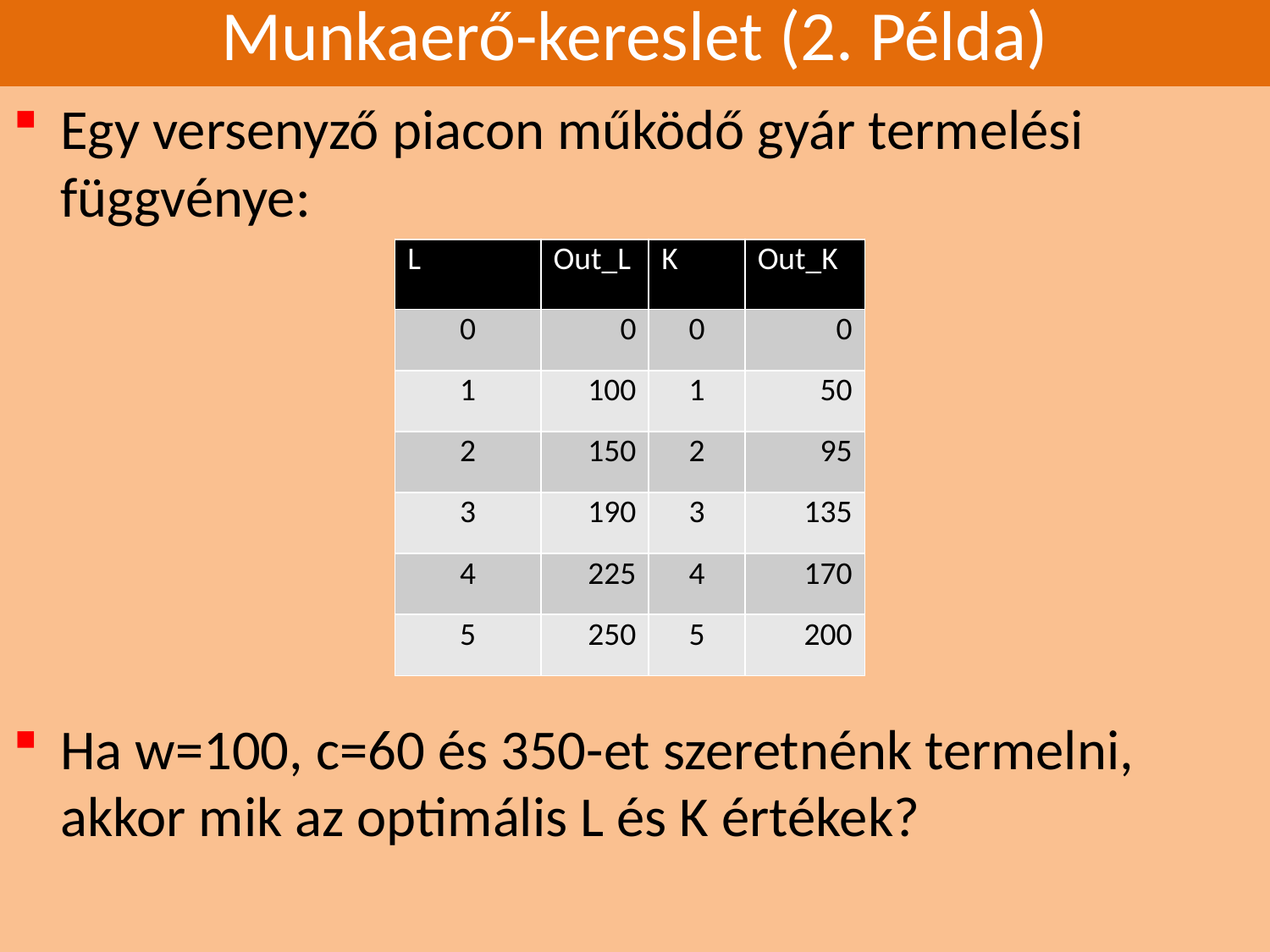

# Munkaerő-kereslet (2. Példa)
Egy versenyző piacon működő gyár termelési függvénye:

Ha w=100, c=60 és 350-et szeretnénk termelni, akkor mik az optimális L és K értékek?
| L | Out\_L | K | Out\_K |
| --- | --- | --- | --- |
| 0 | 0 | 0 | 0 |
| 1 | 100 | 1 | 50 |
| 2 | 150 | 2 | 95 |
| 3 | 190 | 3 | 135 |
| 4 | 225 | 4 | 170 |
| 5 | 250 | 5 | 200 |